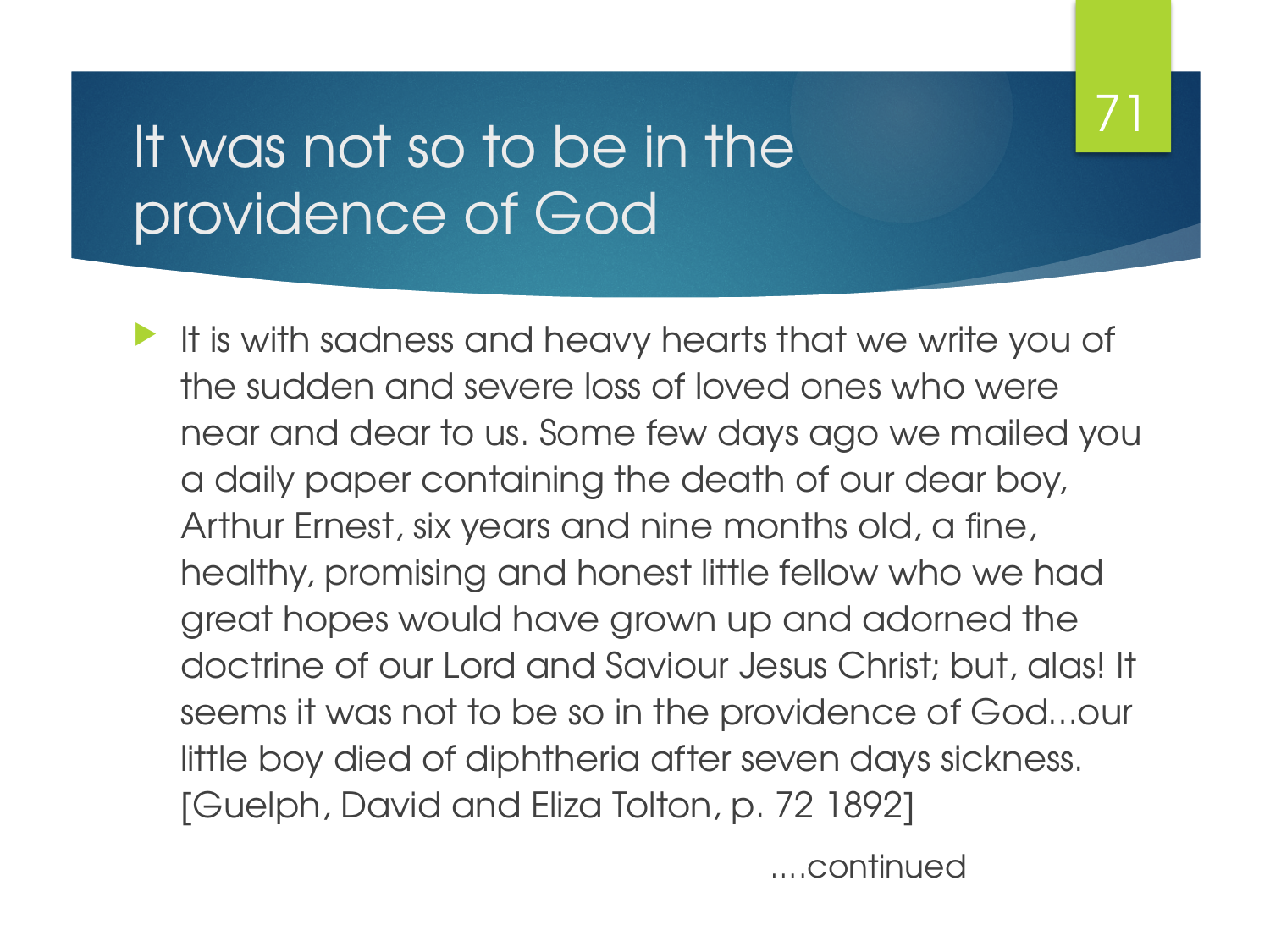

71
# It was not so to be in the providence of God
It is with sadness and heavy hearts that we write you of the sudden and severe loss of loved ones who were near and dear to us. Some few days ago we mailed you a daily paper containing the death of our dear boy, Arthur Ernest, six years and nine months old, a fine, healthy, promising and honest little fellow who we had great hopes would have grown up and adorned the doctrine of our Lord and Saviour Jesus Christ; but, alas! It seems it was not to be so in the providence of God…our little boy died of diphtheria after seven days sickness. [Guelph, David and Eliza Tolton, p. 72 1892]
                                                                        ….continued